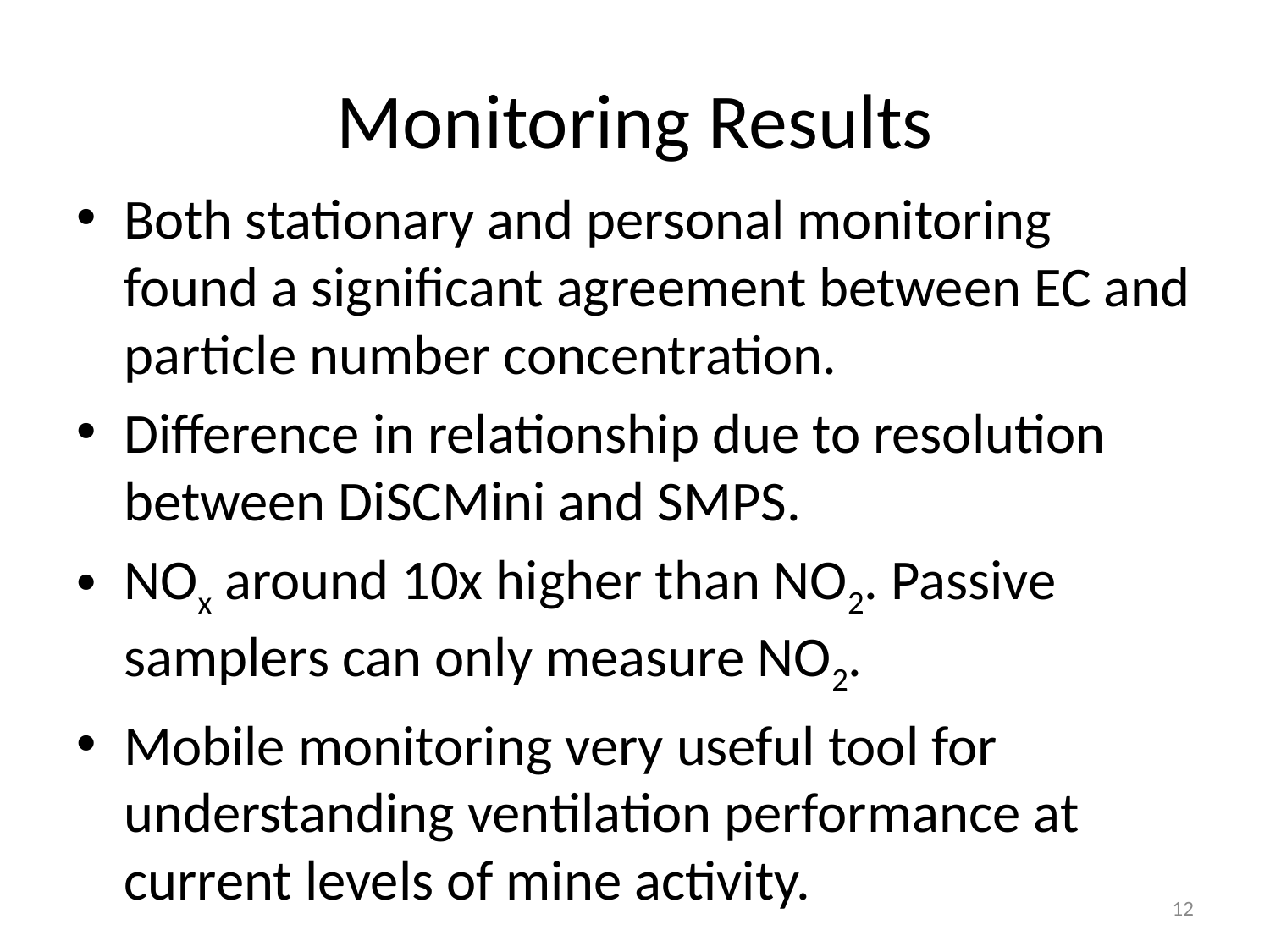

# Monitoring Results
Both stationary and personal monitoring found a significant agreement between EC and particle number concentration.
Difference in relationship due to resolution between DiSCMini and SMPS.
NOx around 10x higher than NO2. Passive samplers can only measure NO2.
Mobile monitoring very useful tool for understanding ventilation performance at current levels of mine activity.
12